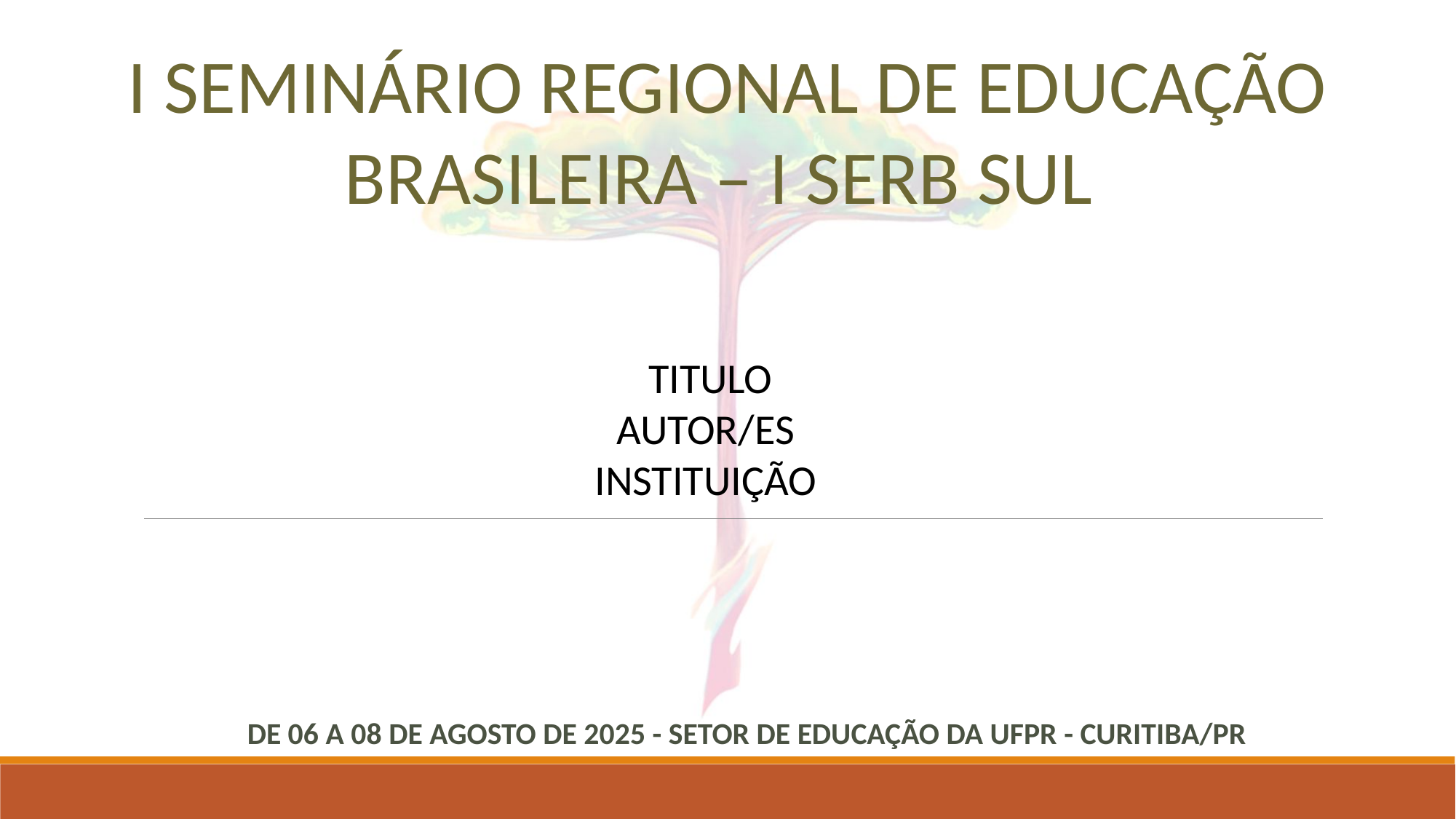

I SEMINÁRIO REGIONAL DE EDUCAÇÃO BRASILEIRA – I SERB SUL
TITULO
AUTOR/ES
INSTITUIÇÃO
DE 06 A 08 DE AGOSTO DE 2025 - SETOR DE EDUCAÇÃO DA UFPR - CURITIBA/PR